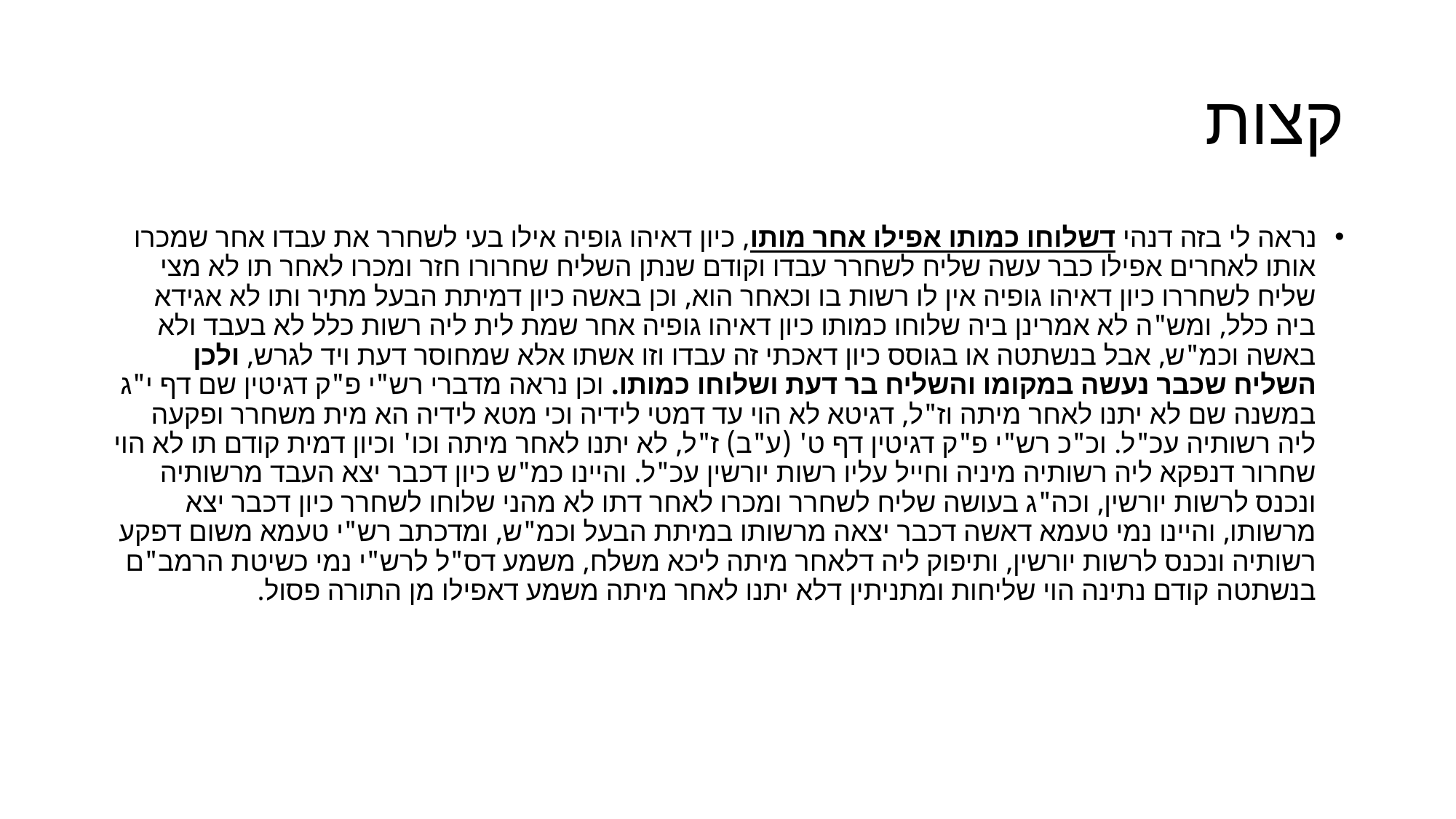

# קצות
נראה לי בזה דנהי דשלוחו כמותו אפילו אחר מותו, כיון דאיהו גופיה אילו בעי לשחרר את עבדו אחר שמכרו אותו לאחרים אפילו כבר עשה שליח לשחרר עבדו וקודם שנתן השליח שחרורו חזר ומכרו לאחר תו לא מצי שליח לשחררו כיון דאיהו גופיה אין לו רשות בו וכאחר הוא, וכן באשה כיון דמיתת הבעל מתיר ותו לא אגידא ביה כלל, ומש"ה לא אמרינן ביה שלוחו כמותו כיון דאיהו גופיה אחר שמת לית ליה רשות כלל לא בעבד ולא באשה וכמ"ש, אבל בנשתטה או בגוסס כיון דאכתי זה עבדו וזו אשתו אלא שמחוסר דעת ויד לגרש, ולכן השליח שכבר נעשה במקומו והשליח בר דעת ושלוחו כמותו. וכן נראה מדברי רש"י פ"ק דגיטין שם דף י"ג במשנה שם לא יתנו לאחר מיתה וז"ל, דגיטא לא הוי עד דמטי לידיה וכי מטא לידיה הא מית משחרר ופקעה ליה רשותיה עכ"ל. וכ"כ רש"י פ"ק דגיטין דף ט' (ע"ב) ז"ל, לא יתנו לאחר מיתה וכו' וכיון דמית קודם תו לא הוי שחרור דנפקא ליה רשותיה מיניה וחייל עליו רשות יורשין עכ"ל. והיינו כמ"ש כיון דכבר יצא העבד מרשותיה ונכנס לרשות יורשין, וכה"ג בעושה שליח לשחרר ומכרו לאחר דתו לא מהני שלוחו לשחרר כיון דכבר יצא מרשותו, והיינו נמי טעמא דאשה דכבר יצאה מרשותו במיתת הבעל וכמ"ש, ומדכתב רש"י טעמא משום דפקע רשותיה ונכנס לרשות יורשין, ותיפוק ליה דלאחר מיתה ליכא משלח, משמע דס"ל לרש"י נמי כשיטת הרמב"ם בנשתטה קודם נתינה הוי שליחות ומתניתין דלא יתנו לאחר מיתה משמע דאפילו מן התורה פסול.